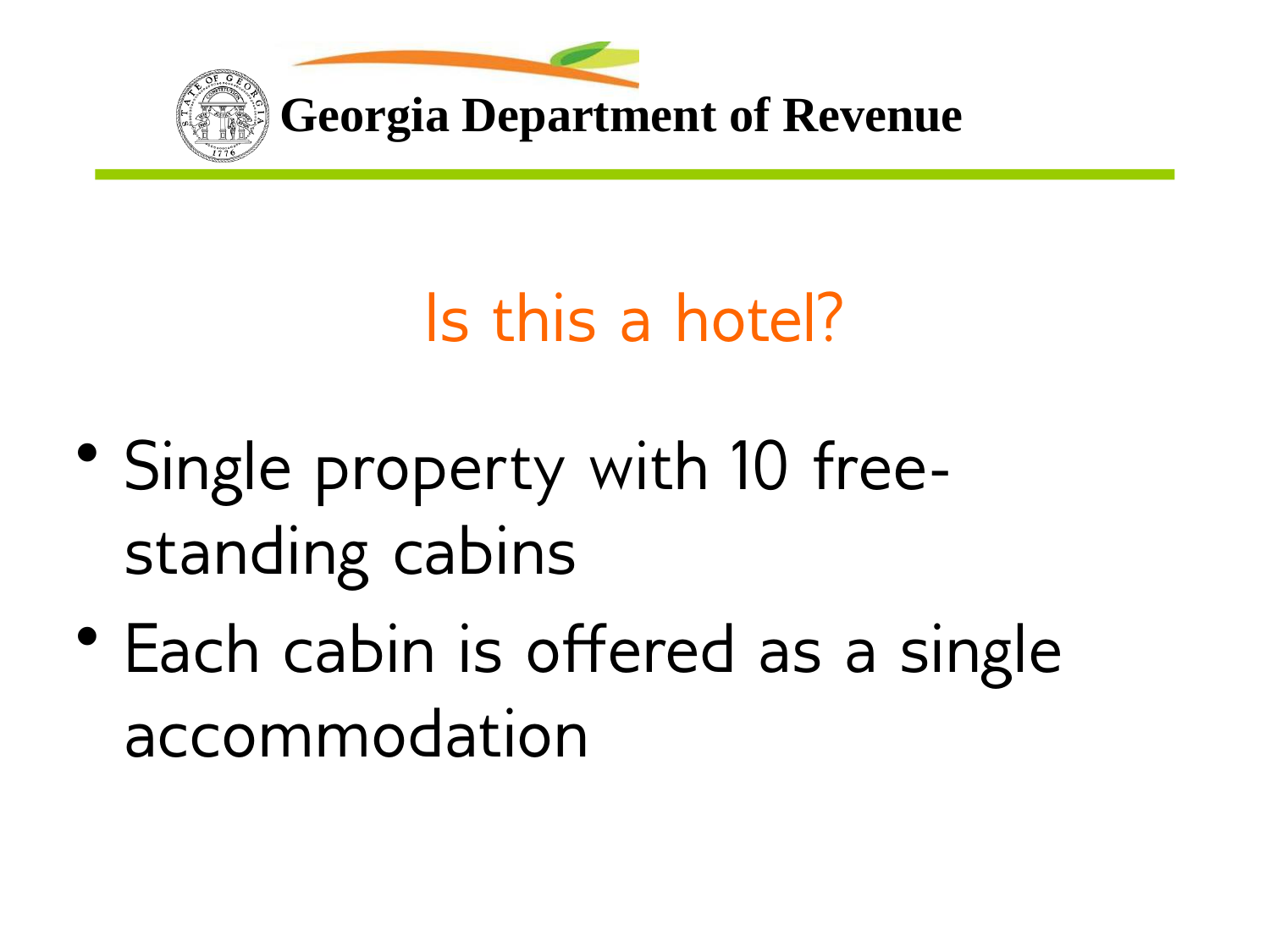

Is this a hotel?
Single property with 10 free-standing cabins
Each cabin is offered as a single accommodation